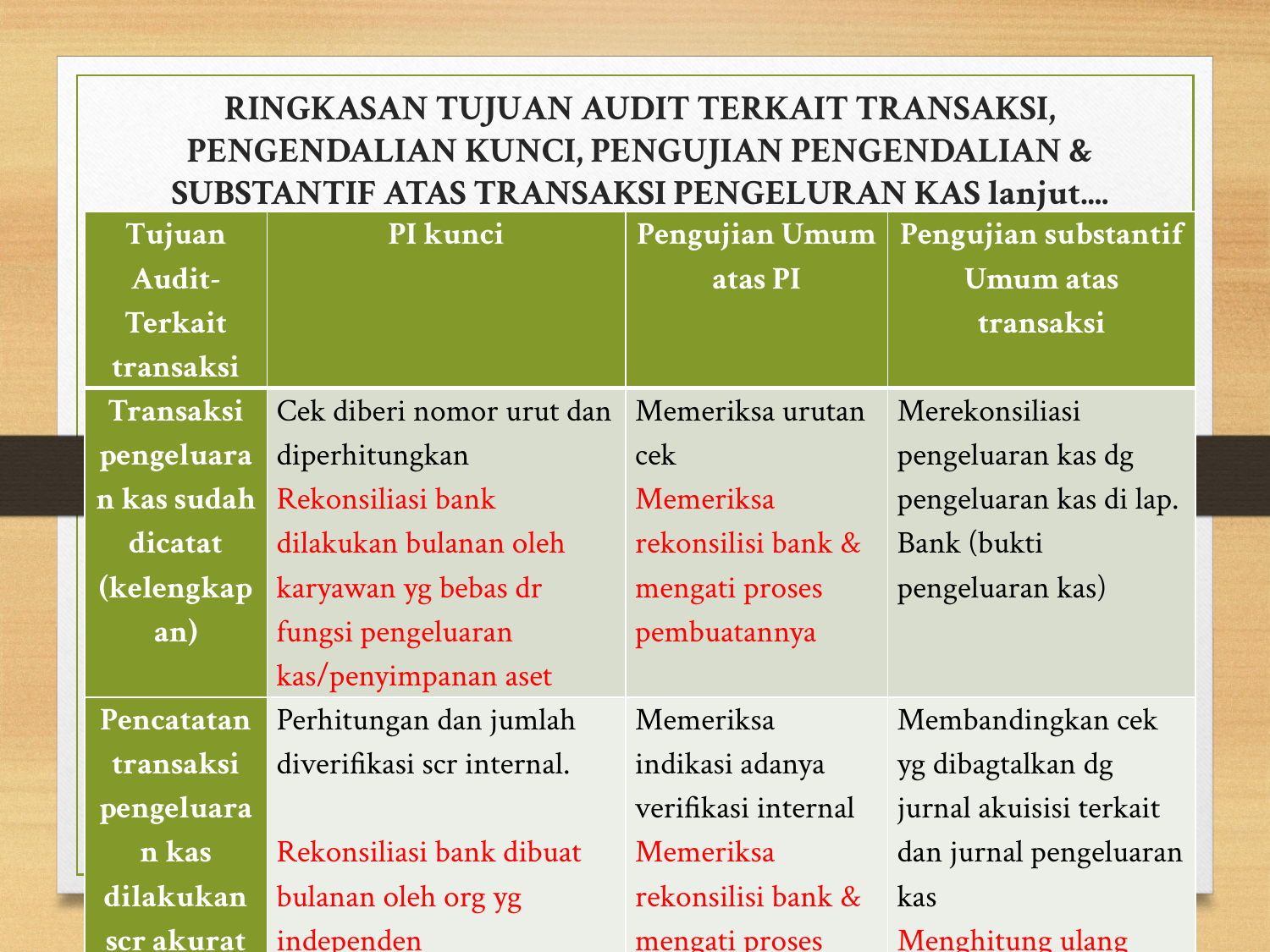

# RINGKASAN TUJUAN AUDIT TERKAIT TRANSAKSI, PENGENDALIAN KUNCI, PENGUJIAN PENGENDALIAN & SUBSTANTIF ATAS TRANSAKSI PENGELURAN KAS lanjut....
| Tujuan Audit-Terkait transaksi | PI kunci | Pengujian Umum atas PI | Pengujian substantif Umum atas transaksi |
| --- | --- | --- | --- |
| Transaksi pengeluaran kas sudah dicatat (kelengkapan) | Cek diberi nomor urut dan diperhitungkan Rekonsiliasi bank dilakukan bulanan oleh karyawan yg bebas dr fungsi pengeluaran kas/penyimpanan aset | Memeriksa urutan cek Memeriksa rekonsilisi bank & mengati proses pembuatannya | Merekonsiliasi pengeluaran kas dg pengeluaran kas di lap. Bank (bukti pengeluaran kas) |
| Pencatatan transaksi pengeluaran kas dilakukan scr akurat (akurasi) | Perhitungan dan jumlah diverifikasi scr internal.   Rekonsiliasi bank dibuat bulanan oleh org yg independen | Memeriksa indikasi adanya verifikasi internal Memeriksa rekonsilisi bank & mengati proses pembuatannya | Membandingkan cek yg dibagtalkan dg jurnal akuisisi terkait dan jurnal pengeluaran kas Menghitung ulang diskon kas. Membuat bukti pengeluaran kas |